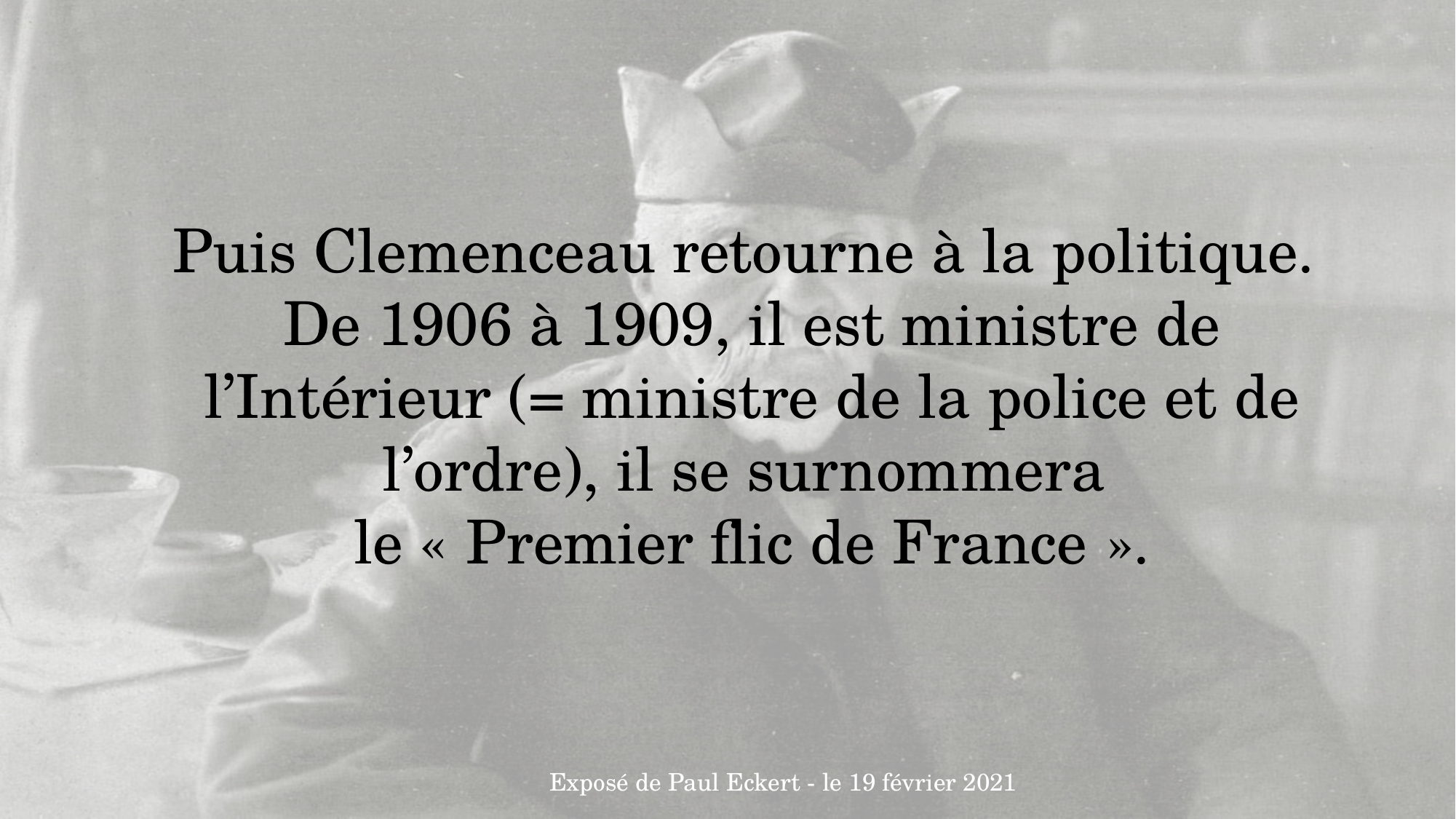

Puis Clemenceau retourne à la politique.
De 1906 à 1909, il est ministre de l’Intérieur (= ministre de la police et de l’ordre), il se surnommera
le « Premier flic de France ».

Exposé de Paul Eckert - le 19 février 2021